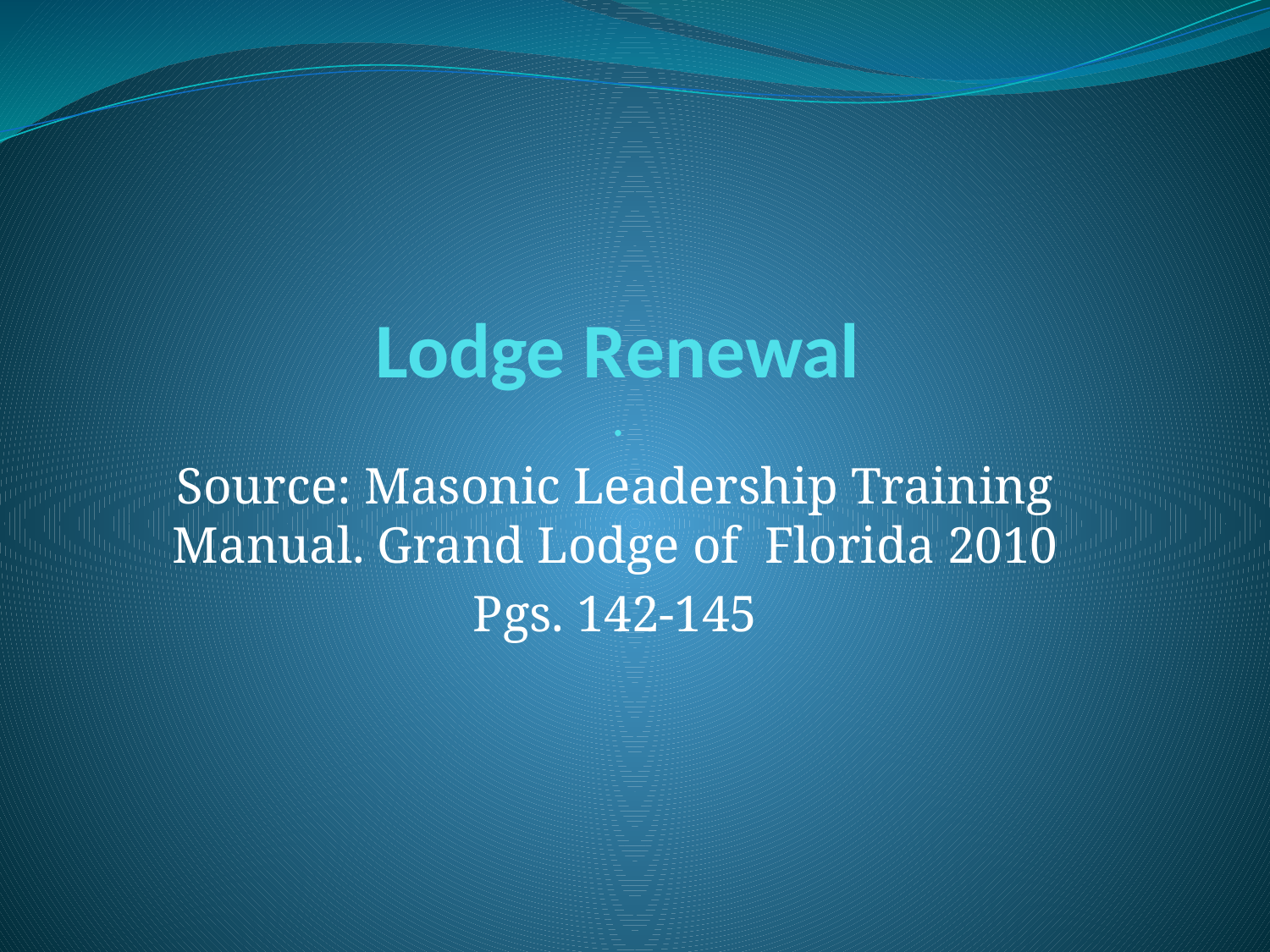

# Lodge Renewal .
Source: Masonic Leadership Training Manual. Grand Lodge of  Florida 2010
Pgs. 142-145